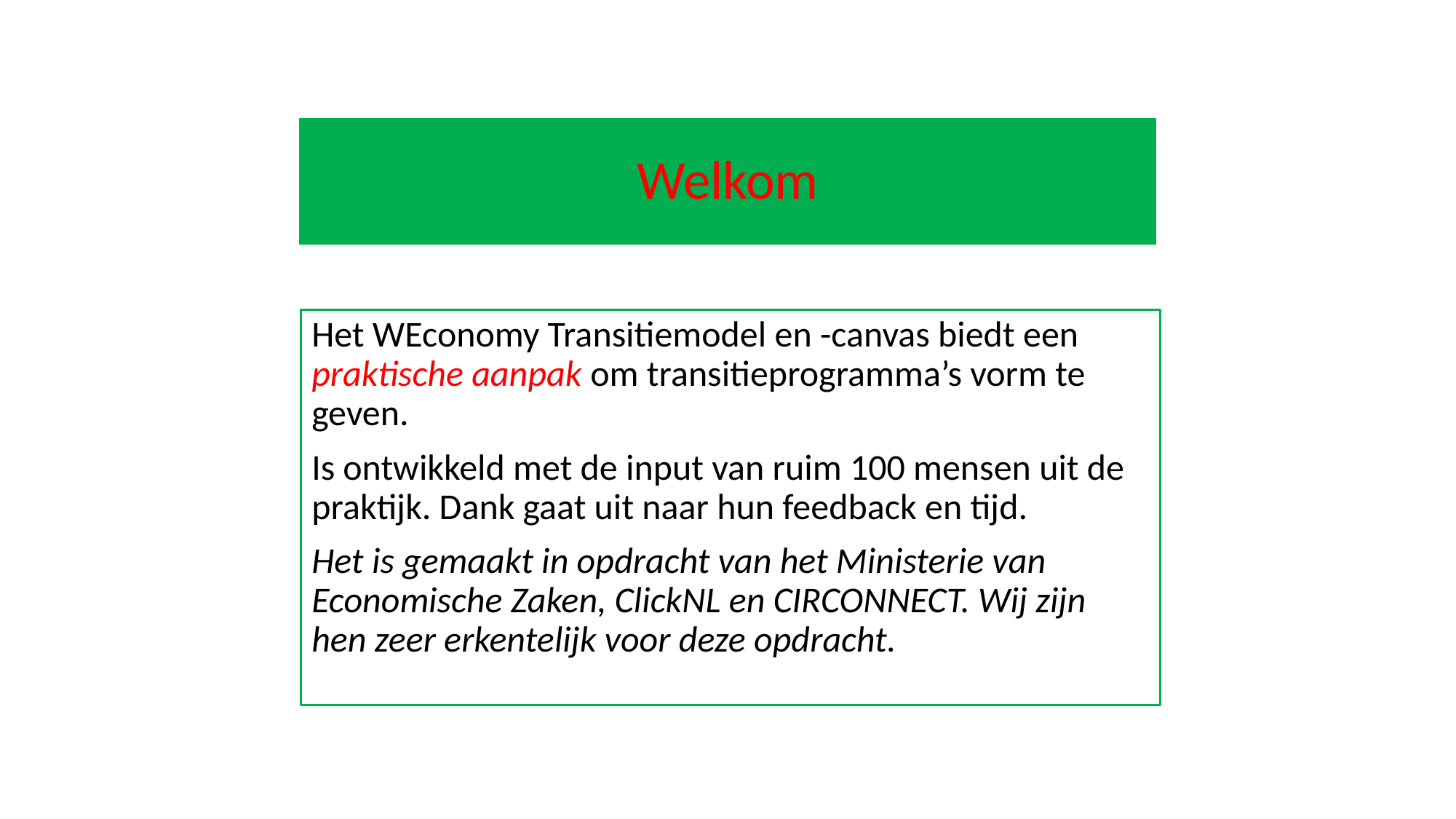

# Welkom
Het WEconomy Transitiemodel en -canvas biedt een praktische aanpak om transitieprogramma’s vorm te geven.
Is ontwikkeld met de input van ruim 100 mensen uit de praktijk. Dank gaat uit naar hun feedback en tijd.
Het is gemaakt in opdracht van het Ministerie van Economische Zaken, ClickNL en CIRCONNECT. Wij zijn hen zeer erkentelijk voor deze opdracht.